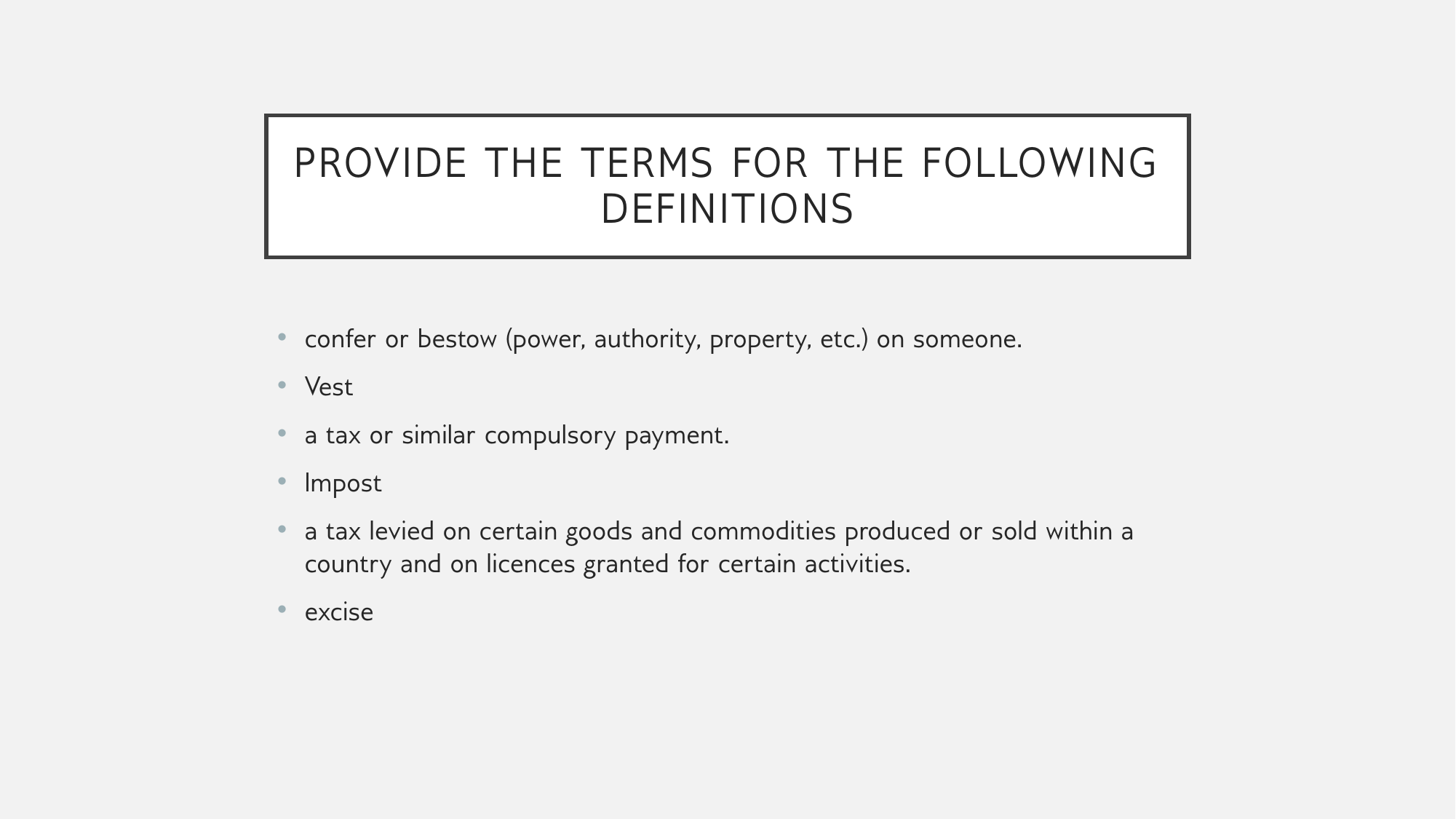

# Provide the terms for the following definitions
confer or bestow (power, authority, property, etc.) on someone.
Vest
a tax or similar compulsory payment.
Impost
a tax levied on certain goods and commodities produced or sold within a country and on licences granted for certain activities.
excise